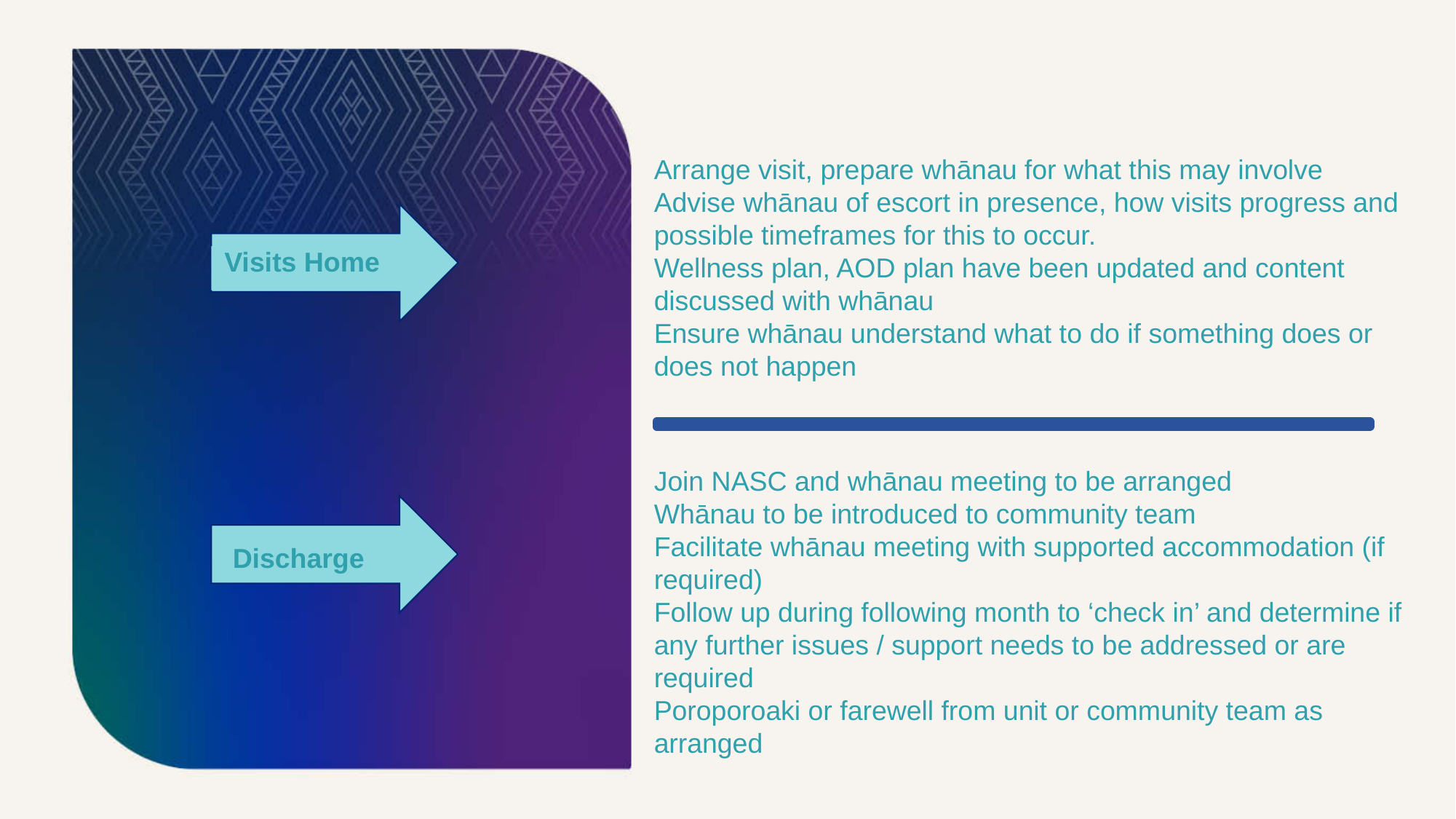

Arrange visit, prepare whānau for what this may involve
Advise whānau of escort in presence, how visits progress and possible timeframes for this to occur.
Wellness plan, AOD plan have been updated and content discussed with whānau
Ensure whānau understand what to do if something does or does not happen

Visits Home

Join NASC and whānau meeting to be arranged
Whānau to be introduced to community team
Facilitate whānau meeting with supported accommodation (if required)
Follow up during following month to ‘check in’ and determine if any further issues / support needs to be addressed or are required
Poroporoaki or farewell from unit or community team as arranged

Discharge